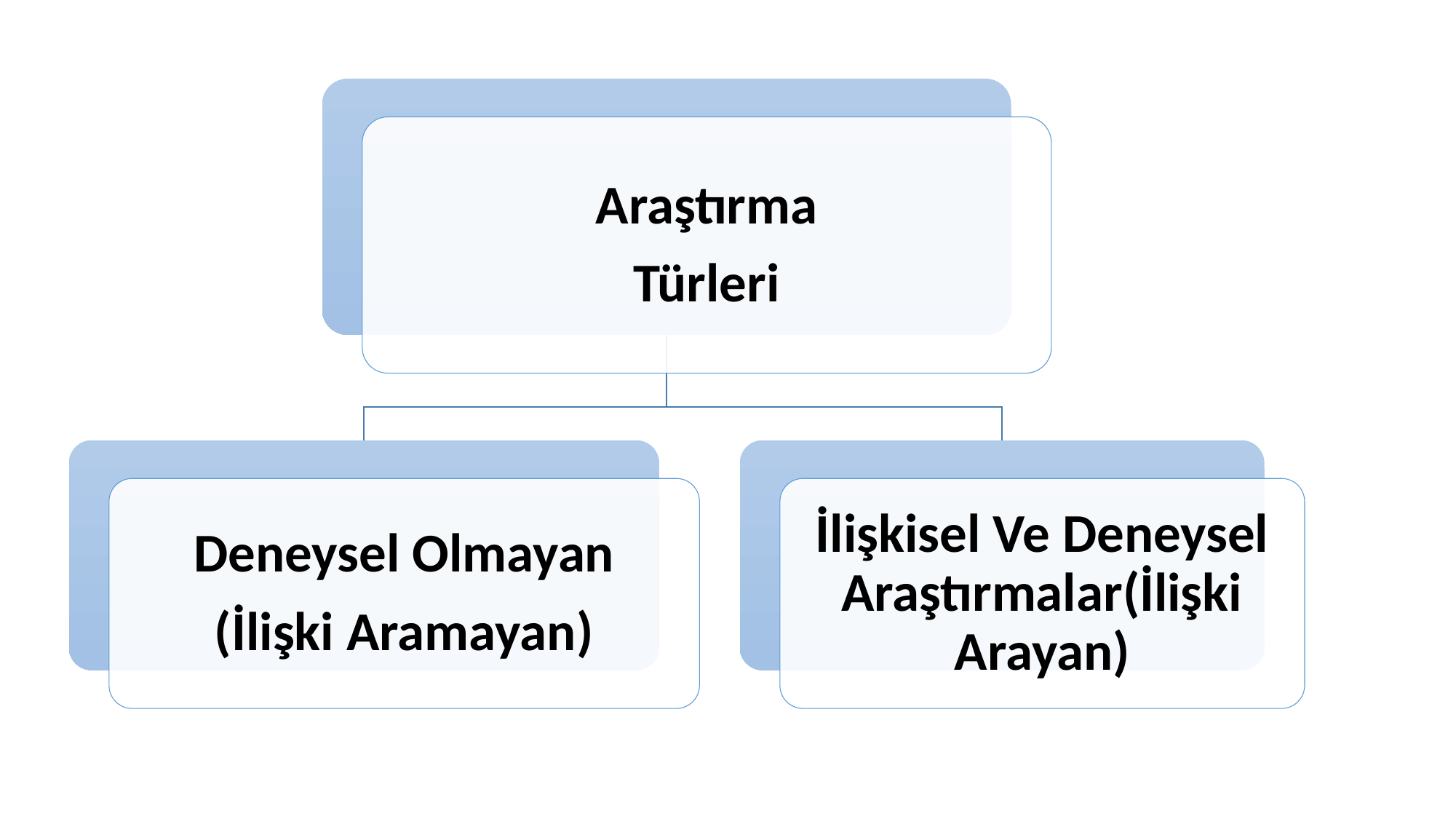

#
Araştırma
Türleri
Deneysel Olmayan
(İlişki Aramayan)
İlişkisel Ve Deneysel Araştırmalar(İlişki Arayan)